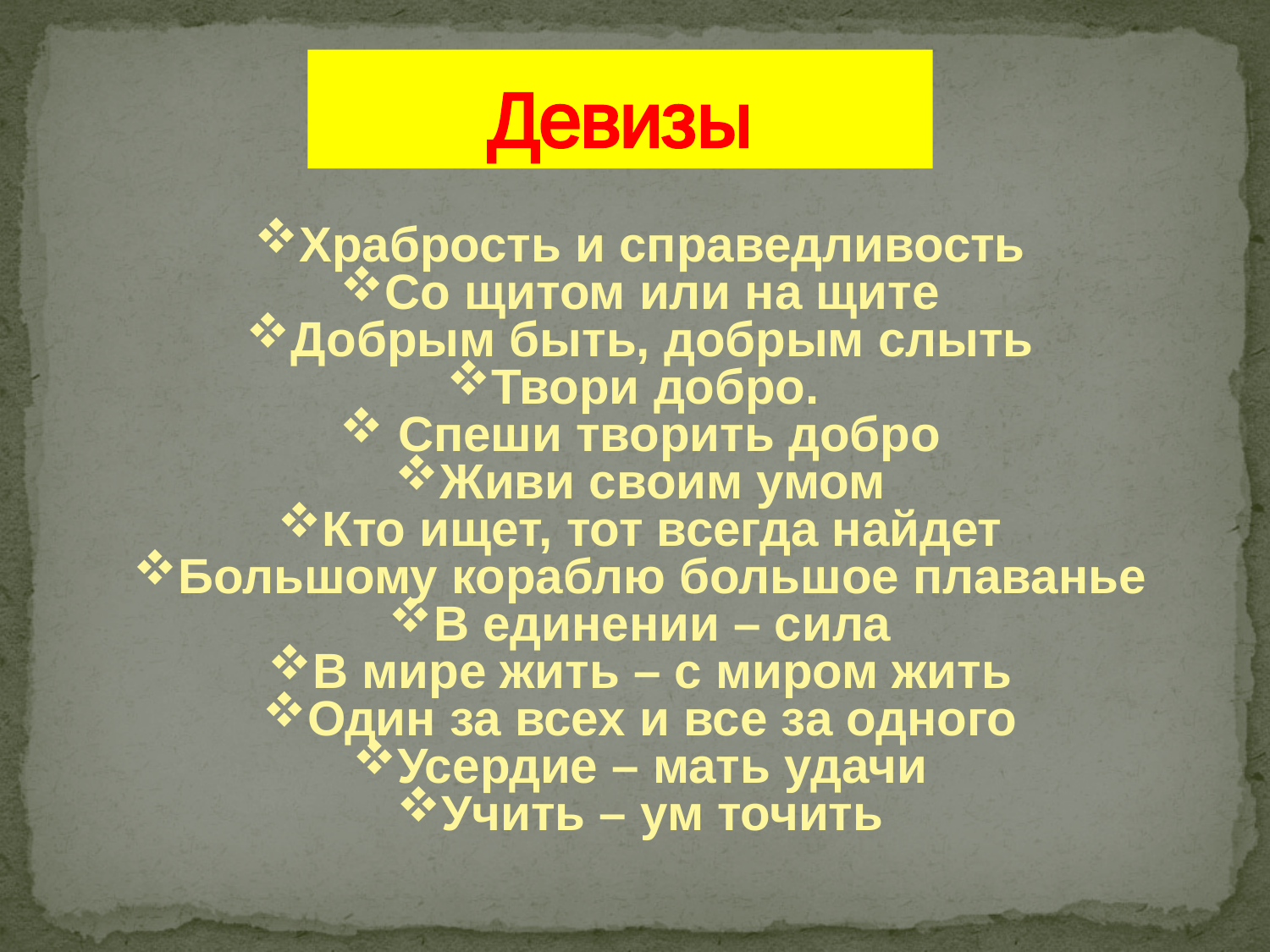

# Девизы
Храбрость и справедливость
Со щитом или на щите
Добрым быть, добрым слыть
Твори добро.
 Спеши творить добро
Живи своим умом
Кто ищет, тот всегда найдет
Большому кораблю большое плаванье
В единении – сила
В мире жить – с миром жить
Один за всех и все за одного
Усердие – мать удачи
Учить – ум точить